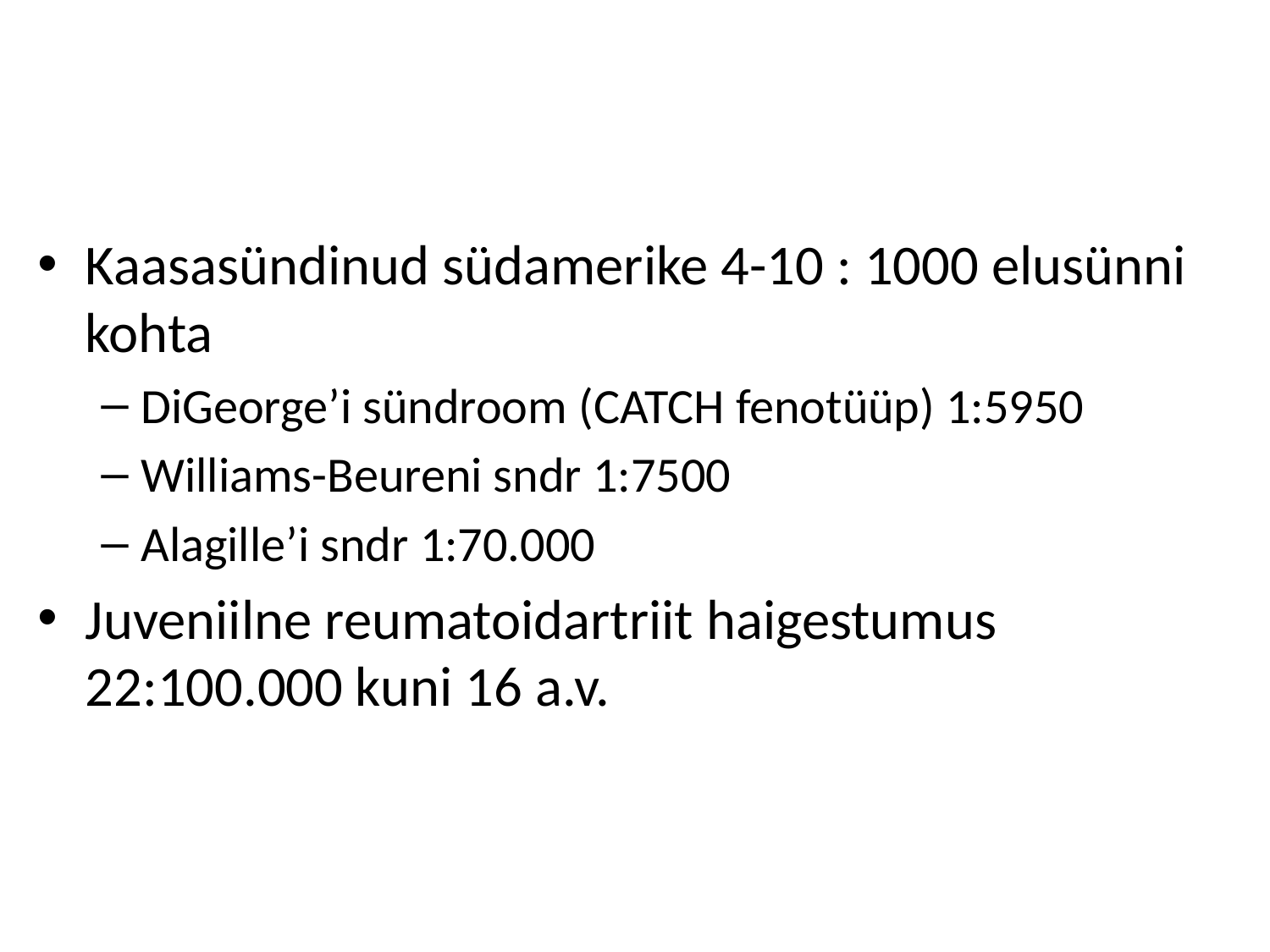

#
Kaasasündinud südamerike 4-10 : 1000 elusünni kohta
DiGeorge’i sündroom (CATCH fenotüüp) 1:5950
Williams-Beureni sndr 1:7500
Alagille’i sndr 1:70.000
Juveniilne reumatoidartriit haigestumus 22:100.000 kuni 16 a.v.